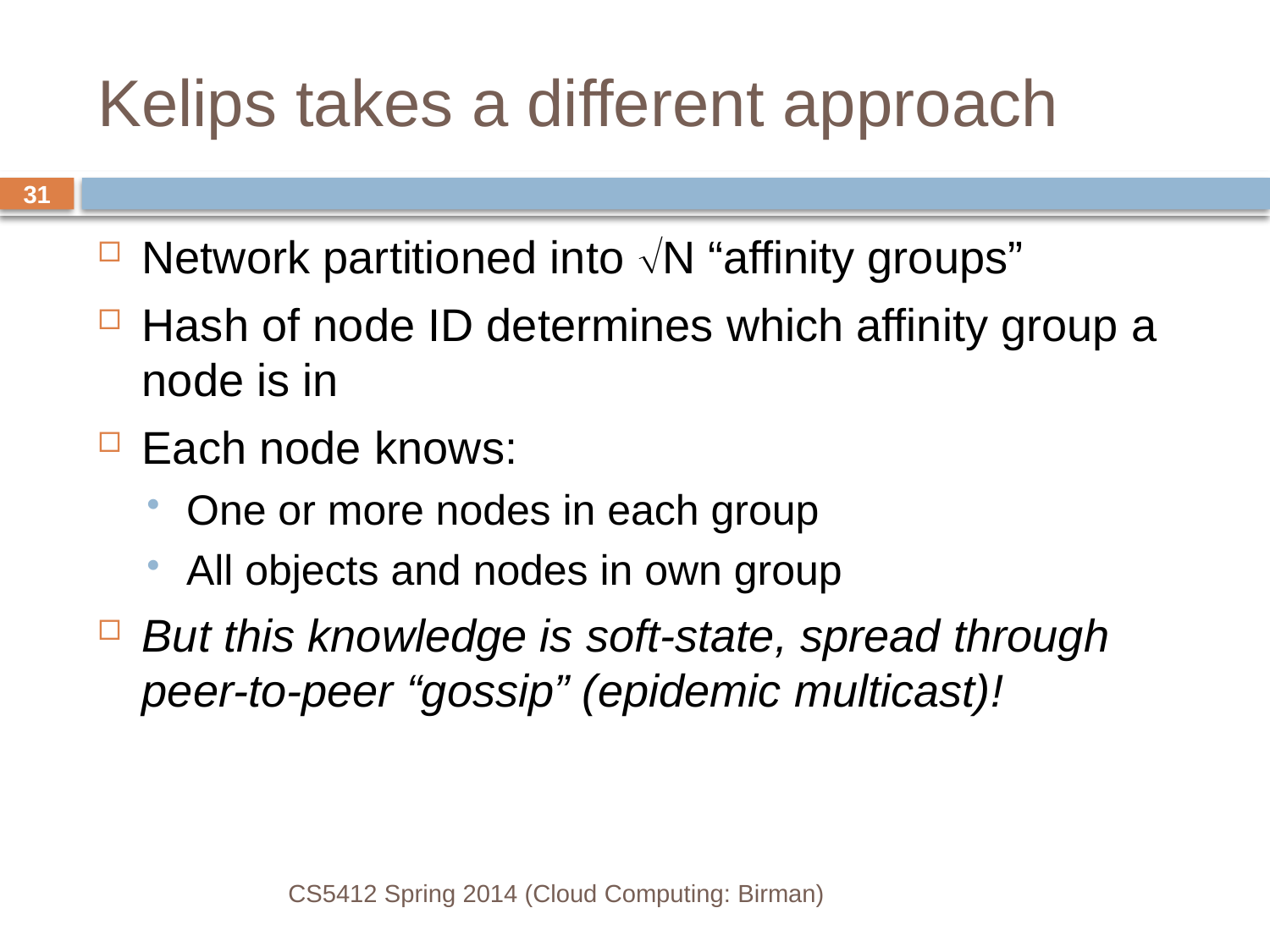

# Kelips takes a different approach
31
Network partitioned into √N “affinity groups”
Hash of node ID determines which affinity group a node is in
Each node knows:
One or more nodes in each group
All objects and nodes in own group
But this knowledge is soft-state, spread through peer-to-peer “gossip” (epidemic multicast)!
CS5412 Spring 2014 (Cloud Computing: Birman)